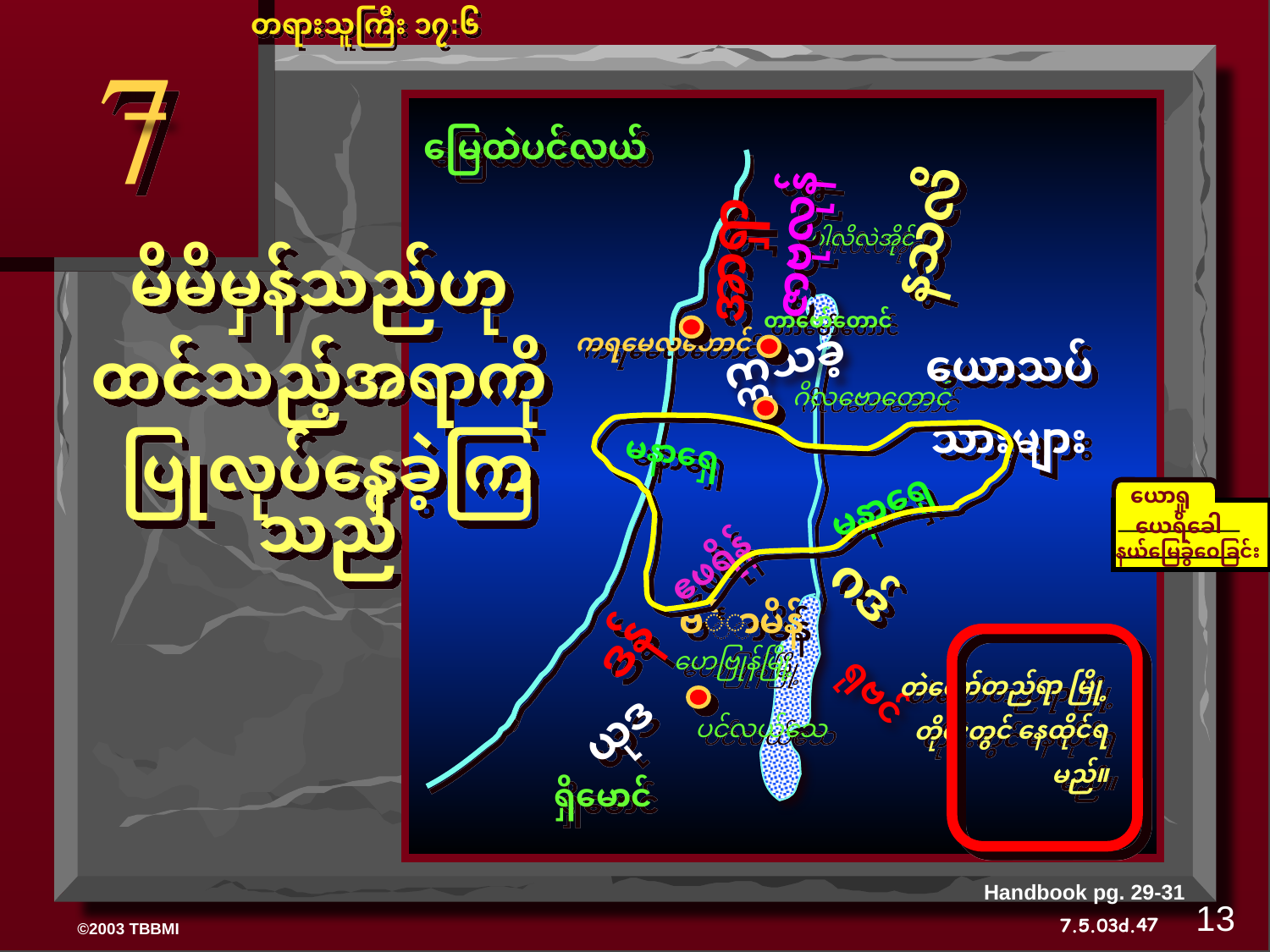

တရားသူကြီး ၁၇:၆

7

မြေထဲပင်လယ်

နသလိ
အာရှာ
ဇာဗုလုန်
ဂါလိလဲအိုင်
မိမိမှန်သည်ဟု
ထင်သည့်အရာကို
ပြုလုပ်နေခဲ့ကြသည်

တာဗော်တောင်

ဣသခ့
ကရမေလတောင်
ယောသပ်
သားများ

ဂိလဗောတောင်

မနာရှေ
မနာရှေ
ယောရှု

ဧဖရိန်
ယေရိခေါ

နယ်မြေခွဲဝေခြင်း

ဒန်

ဗင်္ယာမိန်

တဲတော်တည်ရာ မြို့တိုင်းတွင် နေထိုင်ရမည်။
ဂဒ်

ဟေဗြုန်မြို့
 ယုဒ

ပင်လယ်သေ
ရုဗင်
ရှိမောင်
Handbook pg. 29-31
13
47